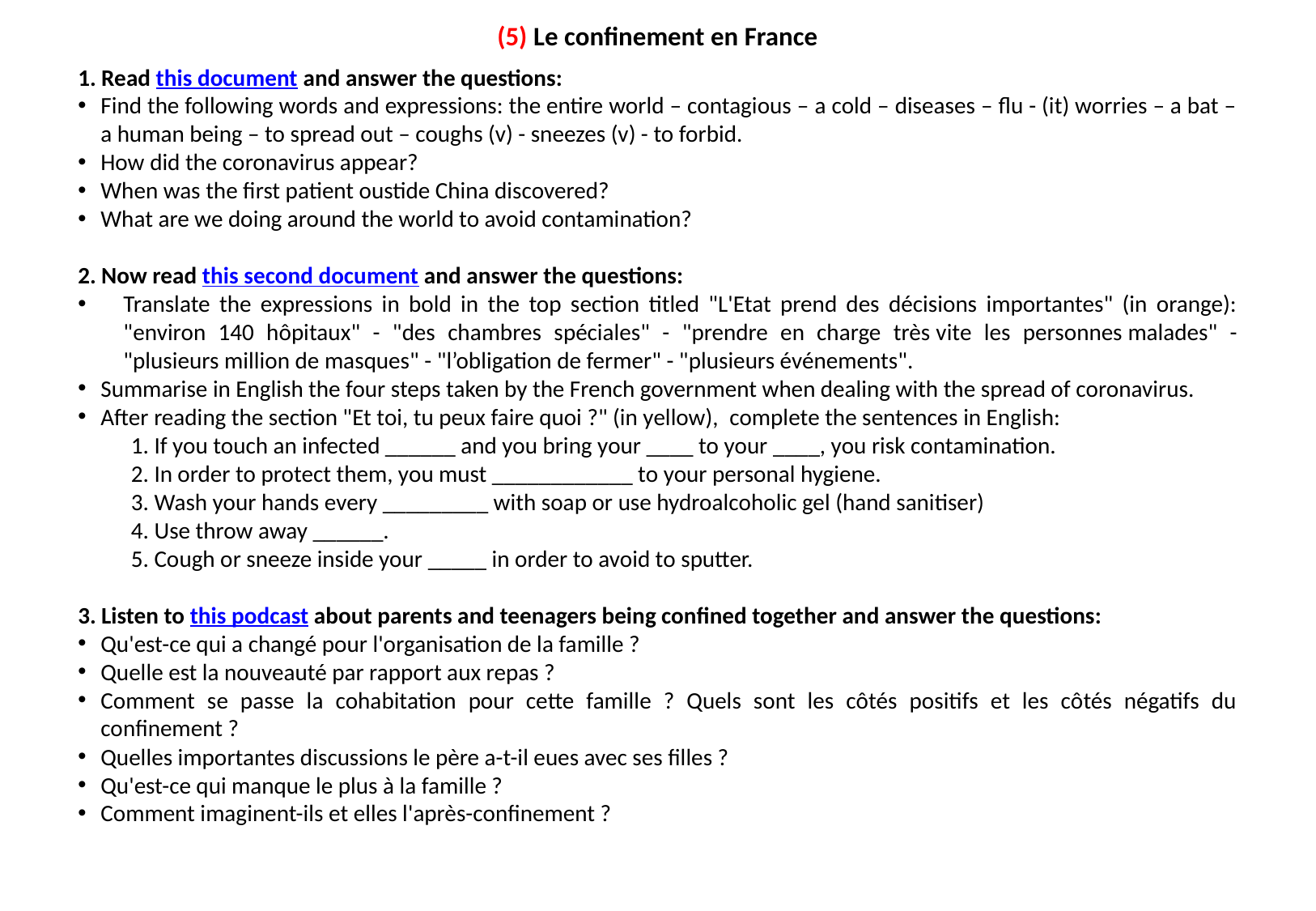

# (5) Le confinement en France
1. Read this document and answer the questions:
Find the following words and expressions: the entire world – contagious – a cold – diseases – flu - (it) worries – a bat – a human being – to spread out – coughs (v) - sneezes (v) - to forbid.
How did the coronavirus appear?
When was the first patient oustide China discovered?
What are we doing around the world to avoid contamination?

2. Now read this second document and answer the questions:
Translate the expressions in bold in the top section titled "L'Etat prend des décisions importantes" (in orange): "environ 140 hôpitaux" - "des chambres spéciales" - "prendre en charge très vite les personnes malades" - "plusieurs million de masques" - "l’obligation de fermer" - "plusieurs événements".
Summarise in English the four steps taken by the French government when dealing with the spread of coronavirus.
After reading the section "Et toi, tu peux faire quoi ?" (in yellow),  complete the sentences in English:
1. If you touch an infected ______ and you bring your ____ to your ____, you risk contamination.
2. In order to protect them, you must ____________ to your personal hygiene.
3. Wash your hands every _________ with soap or use hydroalcoholic gel (hand sanitiser)
4. Use throw away ______.
5. Cough or sneeze inside your _____ in order to avoid to sputter.

3. Listen to this podcast about parents and teenagers being confined together and answer the questions:
Qu'est-ce qui a changé pour l'organisation de la famille ?
Quelle est la nouveauté par rapport aux repas ?
Comment se passe la cohabitation pour cette famille ? Quels sont les côtés positifs et les côtés négatifs du confinement ?
Quelles importantes discussions le père a-t-il eues avec ses filles ?
Qu'est-ce qui manque le plus à la famille ?
Comment imaginent-ils et elles l'après-confinement ?